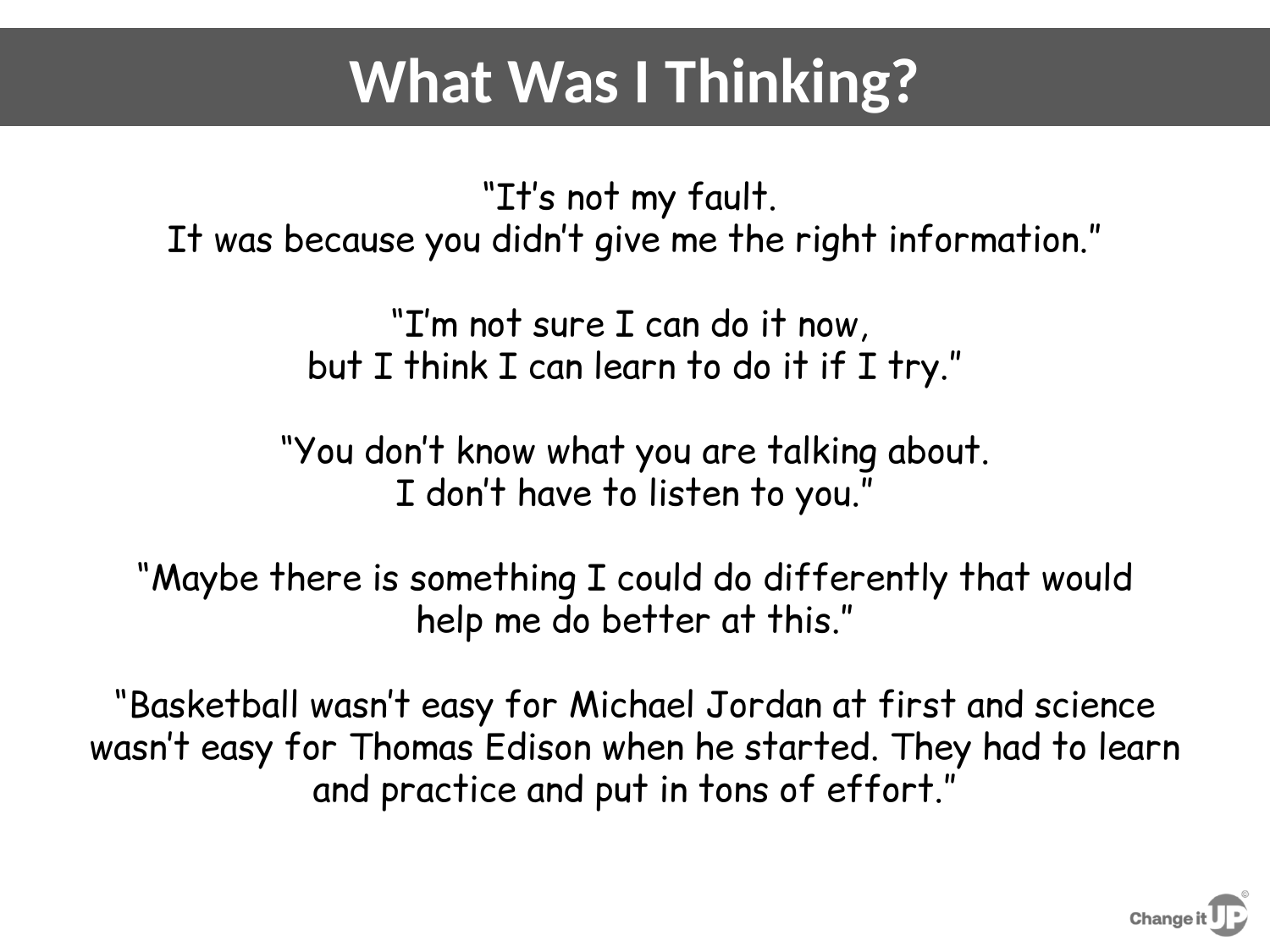

# What Was I Thinking?
“It’s not my fault.
It was because you didn’t give me the right information.”
“I’m not sure I can do it now,
but I think I can learn to do it if I try.”
“You don’t know what you are talking about.
I don’t have to listen to you.”

“Maybe there is something I could do differently that would
help me do better at this.”

“Basketball wasn’t easy for Michael Jordan at first and science wasn’t easy for Thomas Edison when he started. They had to learn and practice and put in tons of effort.”